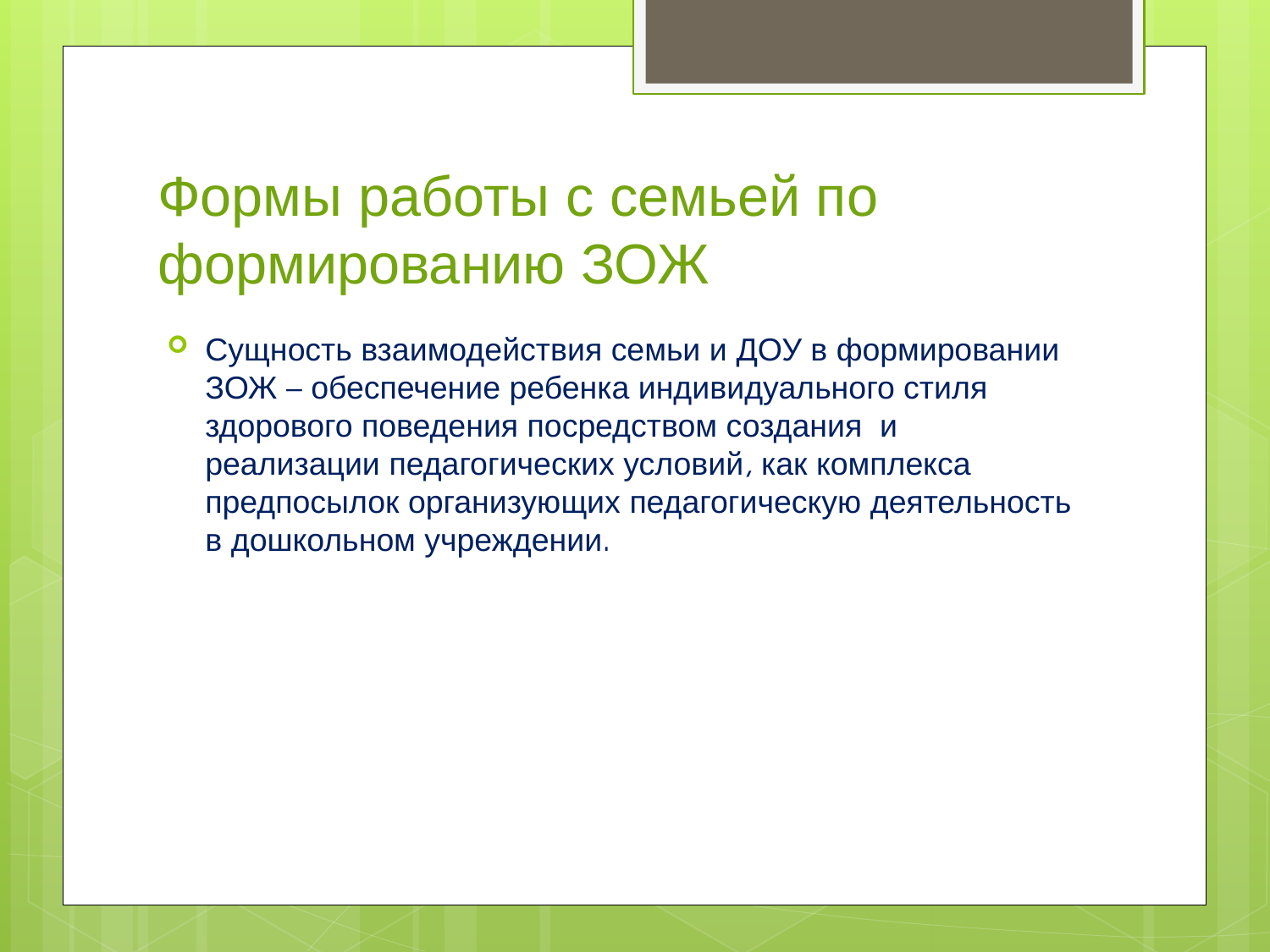

# Формы работы с семьей по формированию ЗОЖ
Сущность взаимодействия семьи и ДОУ в формировании ЗОЖ – обеспечение ребенка индивидуального стиля здорового поведения посредством создания  и реализации педагогических условий, как комплекса предпосылок организующих педагогическую деятельность в дошкольном учреждении.